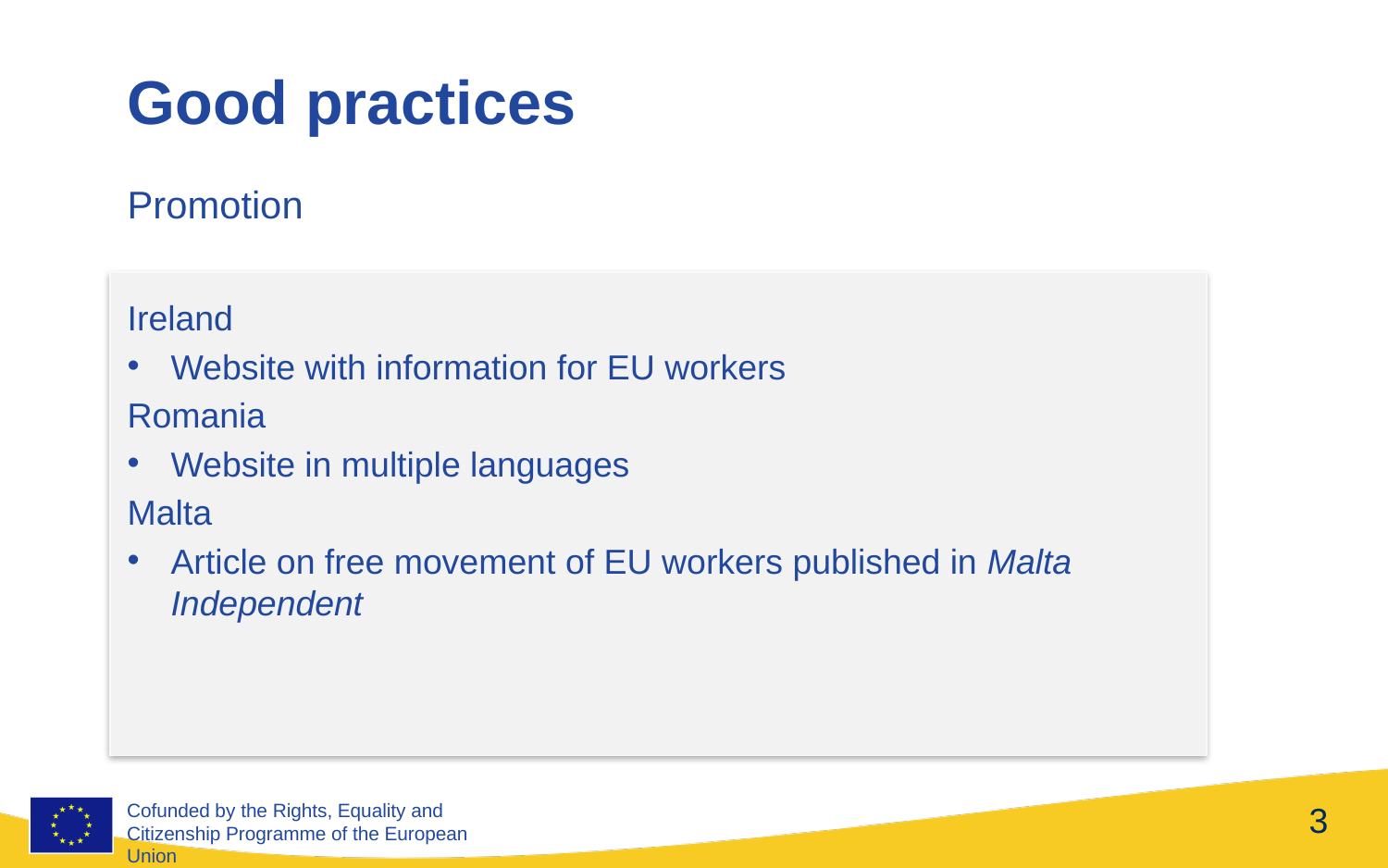

Good practices
Promotion
Ireland
Website with information for EU workers
Romania
Website in multiple languages
Malta
Article on free movement of EU workers published in Malta Independent
3